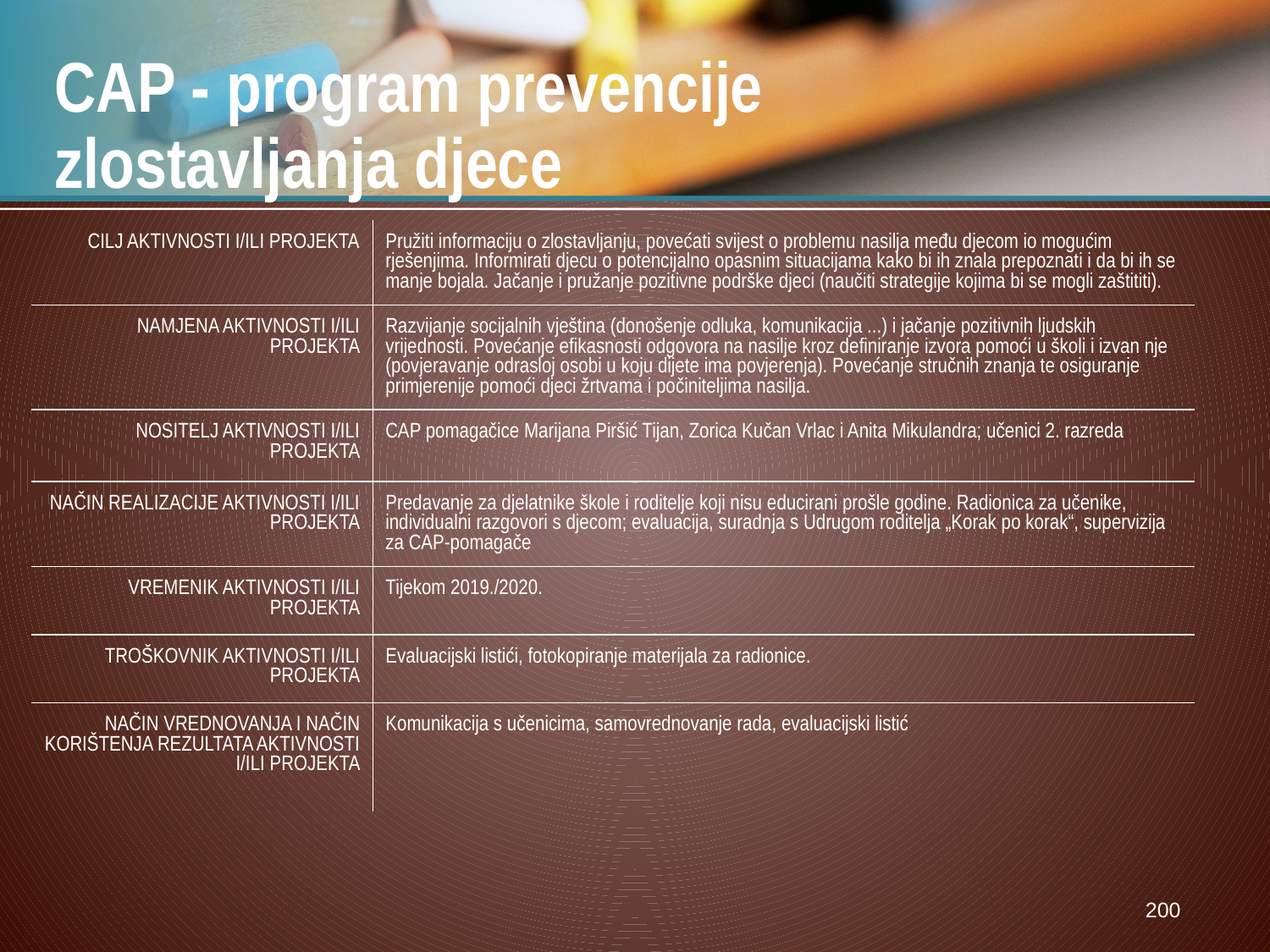

# CAP - program prevencije zlostavljanja djece
| CILJ AKTIVNOSTI I/ILI PROJEKTA | Pružiti informaciju o zlostavljanju, povećati svijest o problemu nasilja među djecom io mogućim rješenjima. Informirati djecu o potencijalno opasnim situacijama kako bi ih znala prepoznati i da bi ih se manje bojala. Jačanje i pružanje pozitivne podrške djeci (naučiti strategije kojima bi se mogli zaštititi). |
| --- | --- |
| NAMJENA AKTIVNOSTI I/ILI PROJEKTA | Razvijanje socijalnih vještina (donošenje odluka, komunikacija ...) i jačanje pozitivnih ljudskih vrijednosti. Povećanje efikasnosti odgovora na nasilje kroz definiranje izvora pomoći u školi i izvan nje (povjeravanje odrasloj osobi u koju dijete ima povjerenja). Povećanje stručnih znanja te osiguranje primjerenije pomoći djeci žrtvama i počiniteljima nasilja. |
| NOSITELJ AKTIVNOSTI I/ILI PROJEKTA | CAP pomagačice Marijana Piršić Tijan, Zorica Kučan Vrlac i Anita Mikulandra; učenici 2. razreda |
| NAČIN REALIZACIJE AKTIVNOSTI I/ILI PROJEKTA | Predavanje za djelatnike škole i roditelje koji nisu educirani prošle godine. Radionica za učenike, individualni razgovori s djecom; evaluacija, suradnja s Udrugom roditelja „Korak po korak“, supervizija za CAP-pomagače |
| VREMENIK AKTIVNOSTI I/ILI PROJEKTA | Tijekom 2019./2020. |
| TROŠKOVNIK AKTIVNOSTI I/ILI PROJEKTA | Evaluacijski listići, fotokopiranje materijala za radionice. |
| NAČIN VREDNOVANJA I NAČIN KORIŠTENJA REZULTATA AKTIVNOSTI I/ILI PROJEKTA | Komunikacija s učenicima, samovrednovanje rada, evaluacijski listić |
200